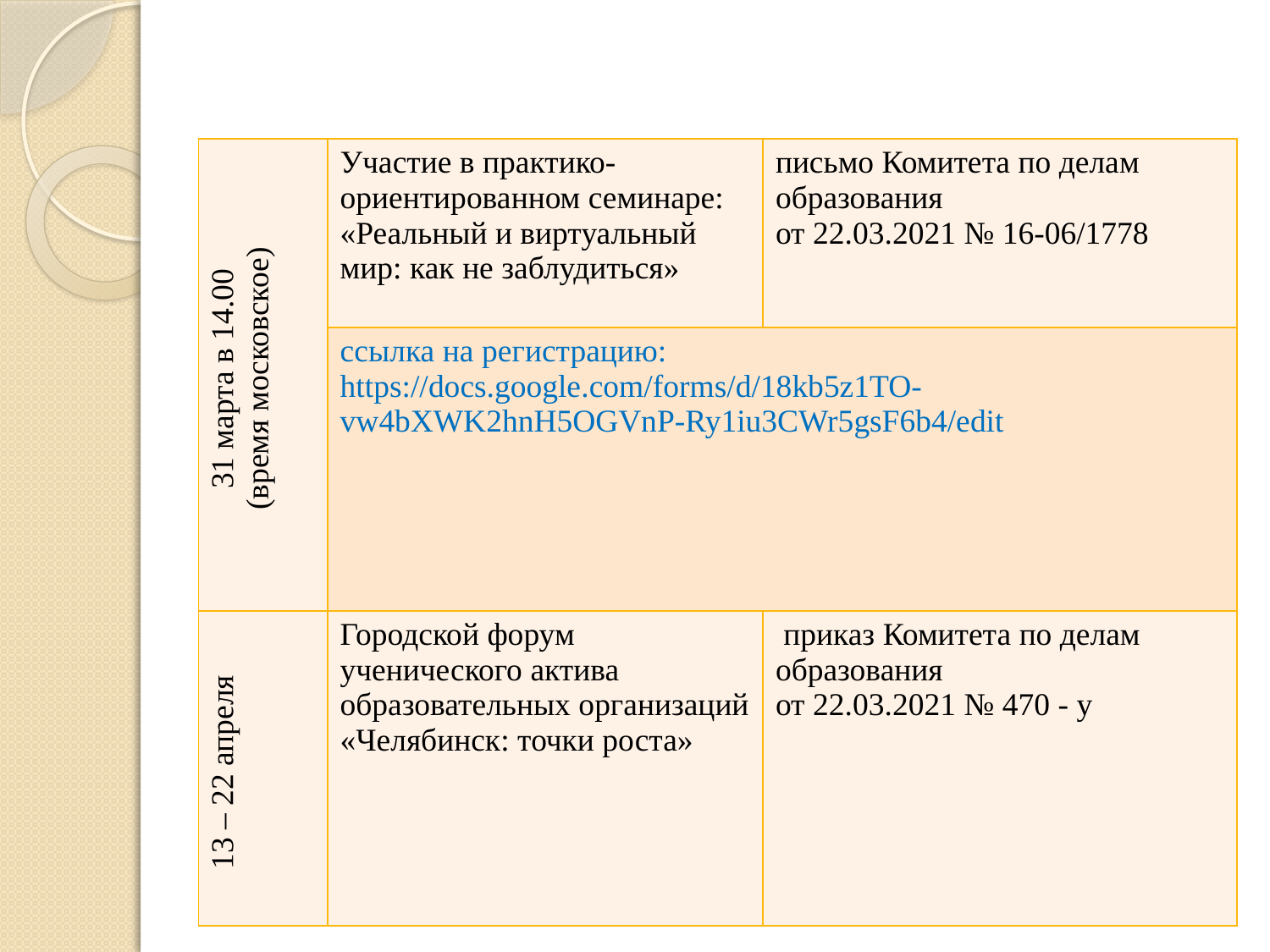

| 31 марта в 14.00 (время московское) | Участие в практико-ориентированном семинаре: «Реальный и виртуальный мир: как не заблудиться» | письмо Комитета по делам образования от 22.03.2021 № 16-06/1778 |
| --- | --- | --- |
|  | ссылка на регистрацию: https://docs.google.com/forms/d/18kb5z1TO-vw4bXWK2hnH5OGVnP-Ry1iu3CWr5gsF6b4/edit |  |
| 13 – 22 апреля | Городской форум ученического актива образовательных организаций «Челябинск: точки роста» | приказ Комитета по делам образования от 22.03.2021 № 470 - у |